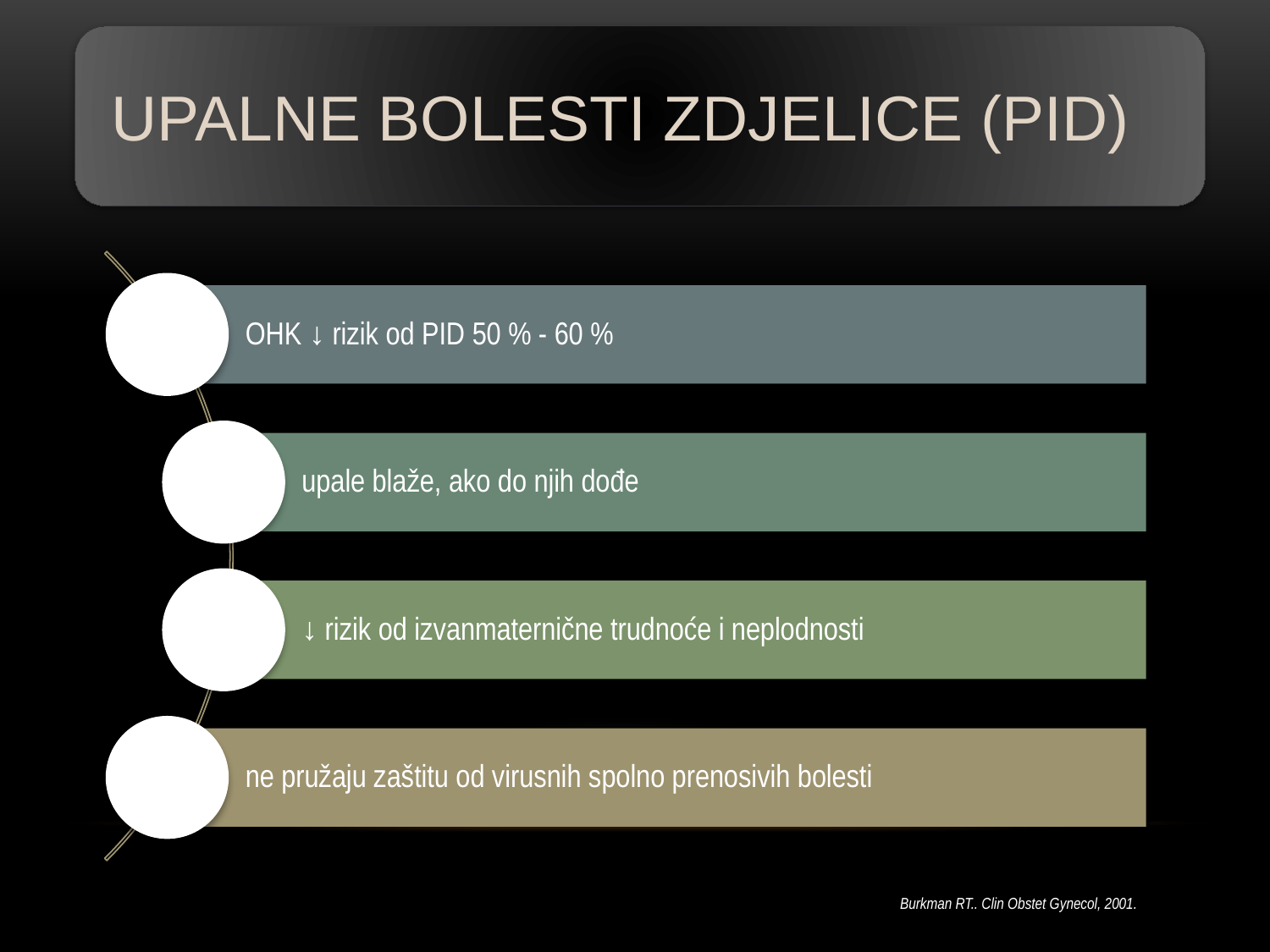

UPALNE BOLESTI ZDJELICE (PID)

OHK ↓ rizik od PID 50 % - 60 %
upale blaže, ako do njih dođe
↓ rizik od izvanmaternične trudnoće i neplodnosti
ne pružaju zaštitu od virusnih spolno prenosivih bolesti
Burkman RT.. Clin Obstet Gynecol, 2001.